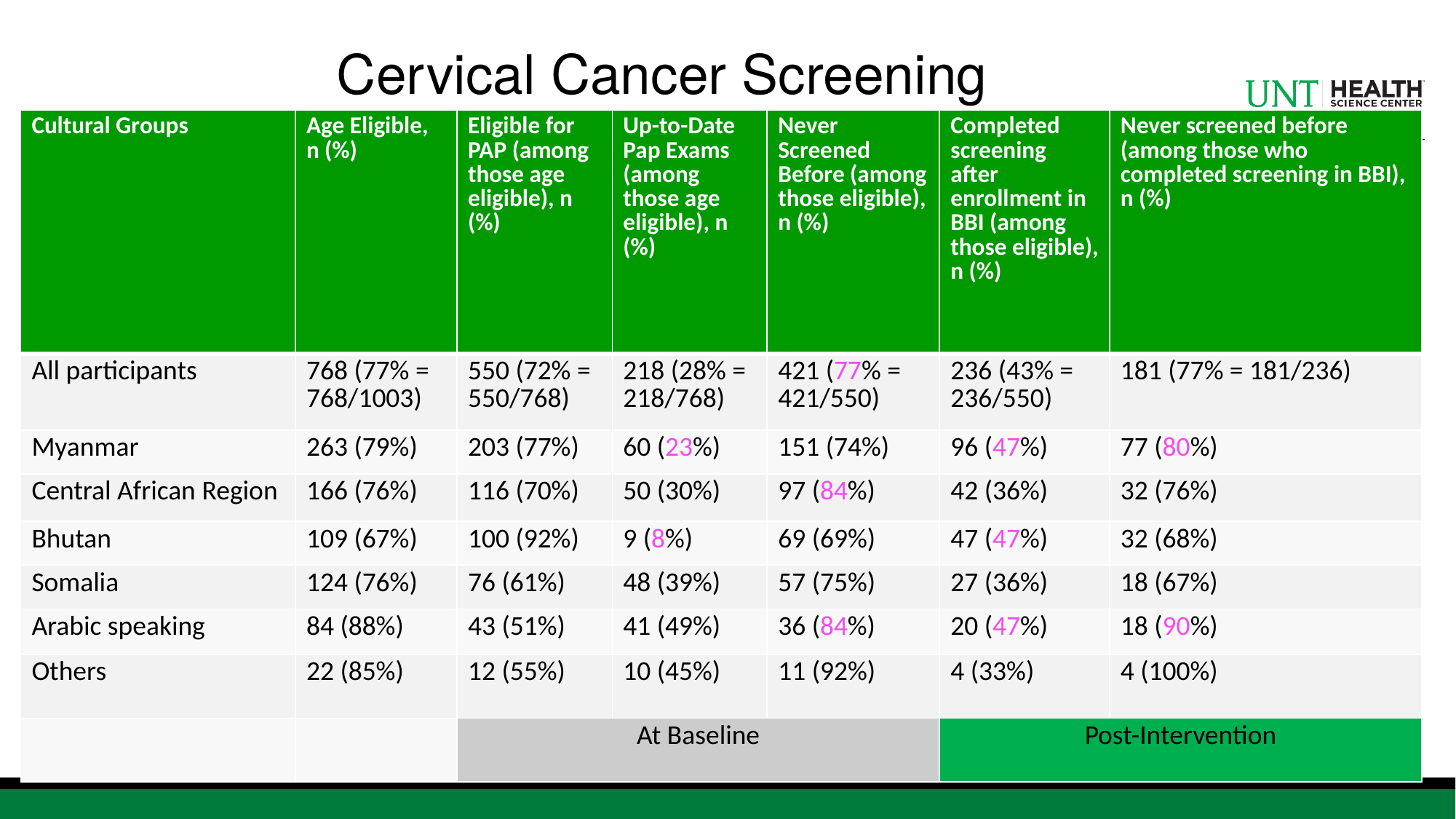

Cervical Cancer Screening
| Cultural Groups | Age Eligible, n (%) | Eligible for PAP (among those age eligible), n (%) | Up-to-Date Pap Exams (among those age eligible), n (%) | Never Screened Before (among those eligible), n (%) | Completed screening after enrollment in BBI (among those eligible), n (%) | Never screened before (among those who completed screening in BBI), n (%) |
| --- | --- | --- | --- | --- | --- | --- |
| All participants | 768 (77% = 768/1003) | 550 (72% = 550/768) | 218 (28% = 218/768) | 421 (77% = 421/550) | 236 (43% = 236/550) | 181 (77% = 181/236) |
| Myanmar | 263 (79%) | 203 (77%) | 60 (23%) | 151 (74%) | 96 (47%) | 77 (80%) |
| Central African Region | 166 (76%) | 116 (70%) | 50 (30%) | 97 (84%) | 42 (36%) | 32 (76%) |
| Bhutan | 109 (67%) | 100 (92%) | 9 (8%) | 69 (69%) | 47 (47%) | 32 (68%) |
| Somalia | 124 (76%) | 76 (61%) | 48 (39%) | 57 (75%) | 27 (36%) | 18 (67%) |
| Arabic speaking | 84 (88%) | 43 (51%) | 41 (49%) | 36 (84%) | 20 (47%) | 18 (90%) |
| Others | 22 (85%) | 12 (55%) | 10 (45%) | 11 (92%) | 4 (33%) | 4 (100%) |
|  |  | At Baseline |  |  | Post-Intervention |  |